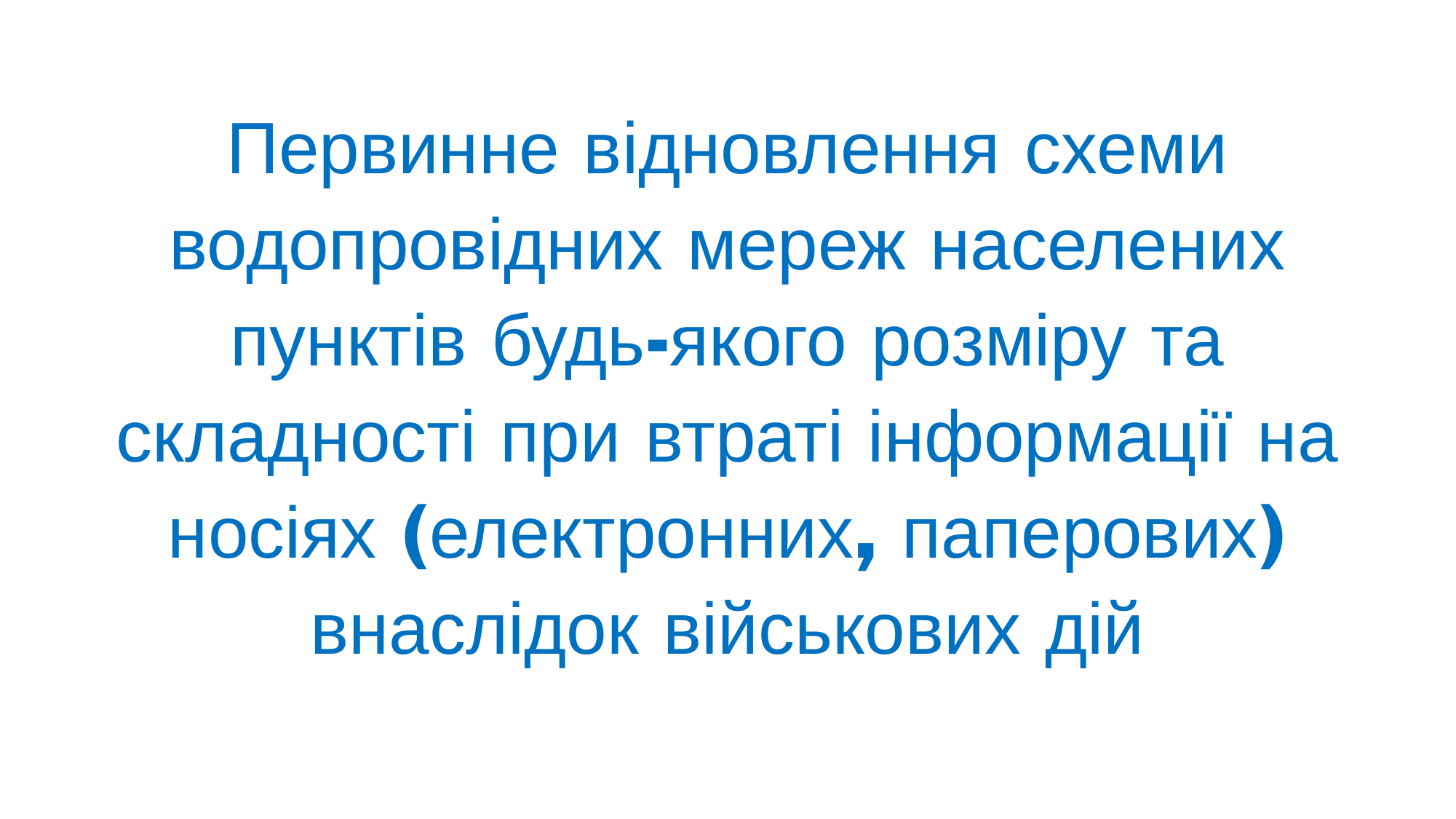

Первинне відновлення схеми водопровідних мереж населених пунктів будь-якого розміру та складності при втраті інформації на носіях (електронних, паперових) внаслідок військових дій